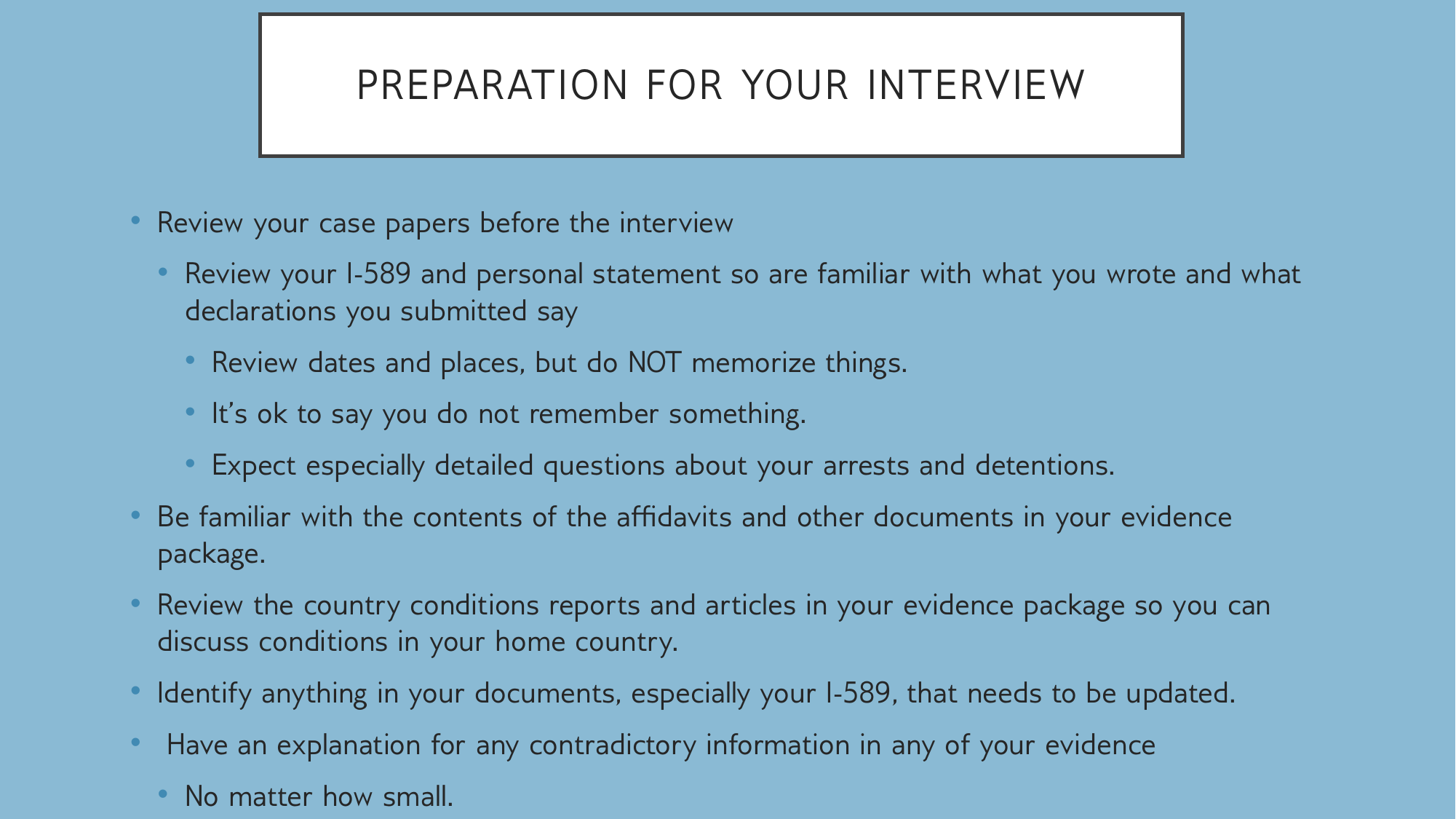

# Preparation for your interview
Review your case papers before the interview
Review your I-589 and personal statement so are familiar with what you wrote and what declarations you submitted say
Review dates and places, but do NOT memorize things.
It’s ok to say you do not remember something.
Expect especially detailed questions about your arrests and detentions.
Be familiar with the contents of the affidavits and other documents in your evidence package.
Review the country conditions reports and articles in your evidence package so you can discuss conditions in your home country.
Identify anything in your documents, especially your I-589, that needs to be updated.
 Have an explanation for any contradictory information in any of your evidence
No matter how small.